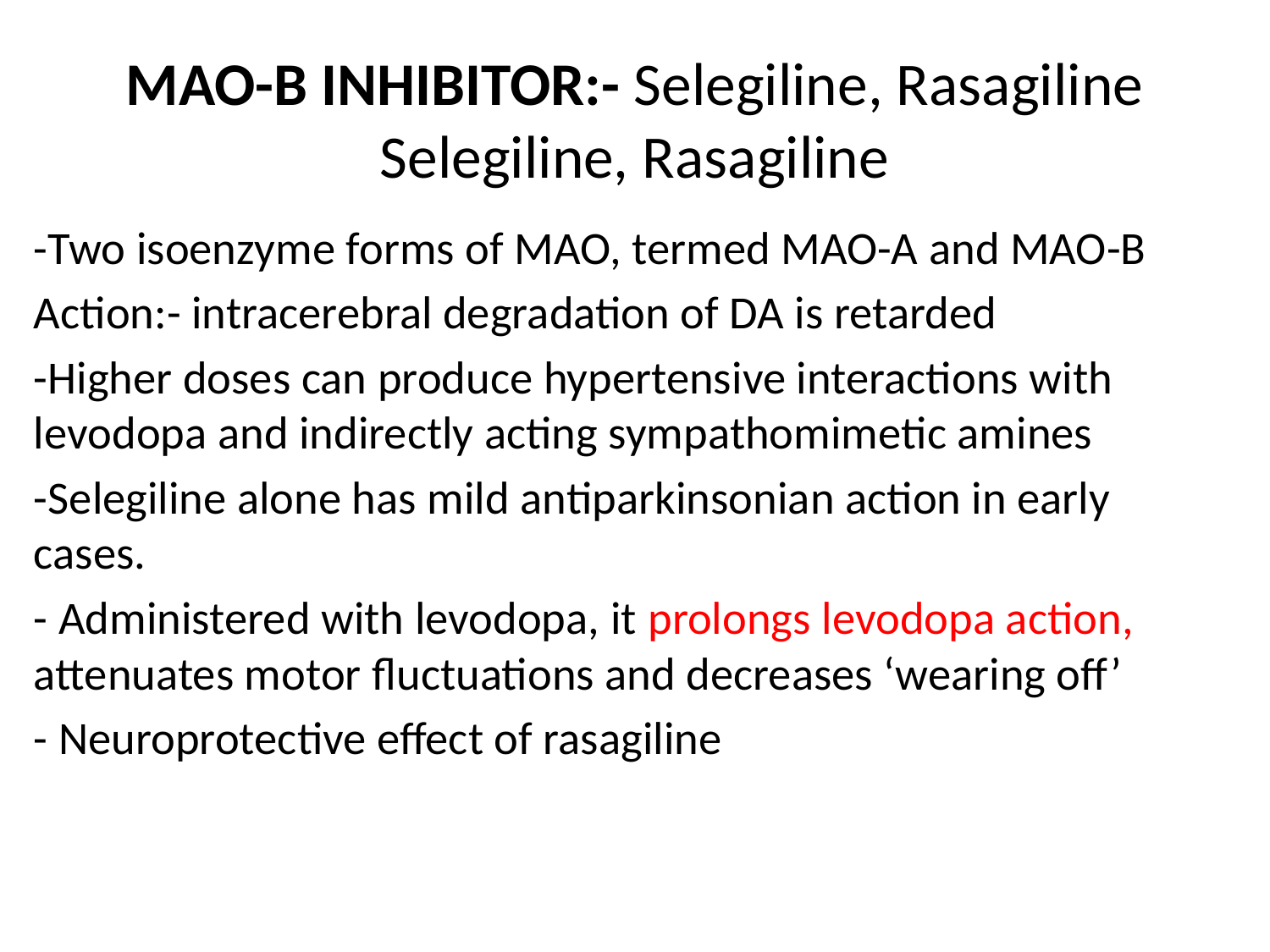

# MAO-B INHIBITOR:- Selegiline, Rasagiline Selegiline, Rasagiline
-Two isoenzyme forms of MAO, termed MAO-A and MAO-B
Action:- intracerebral degradation of DA is retarded
-Higher doses can produce hypertensive interactions with levodopa and indirectly acting sympathomimetic amines
-Selegiline alone has mild antiparkinsonian action in early cases.
- Administered with levodopa, it prolongs levodopa action, attenuates motor fluctuations and decreases ‘wearing off’
- Neuroprotective effect of rasagiline